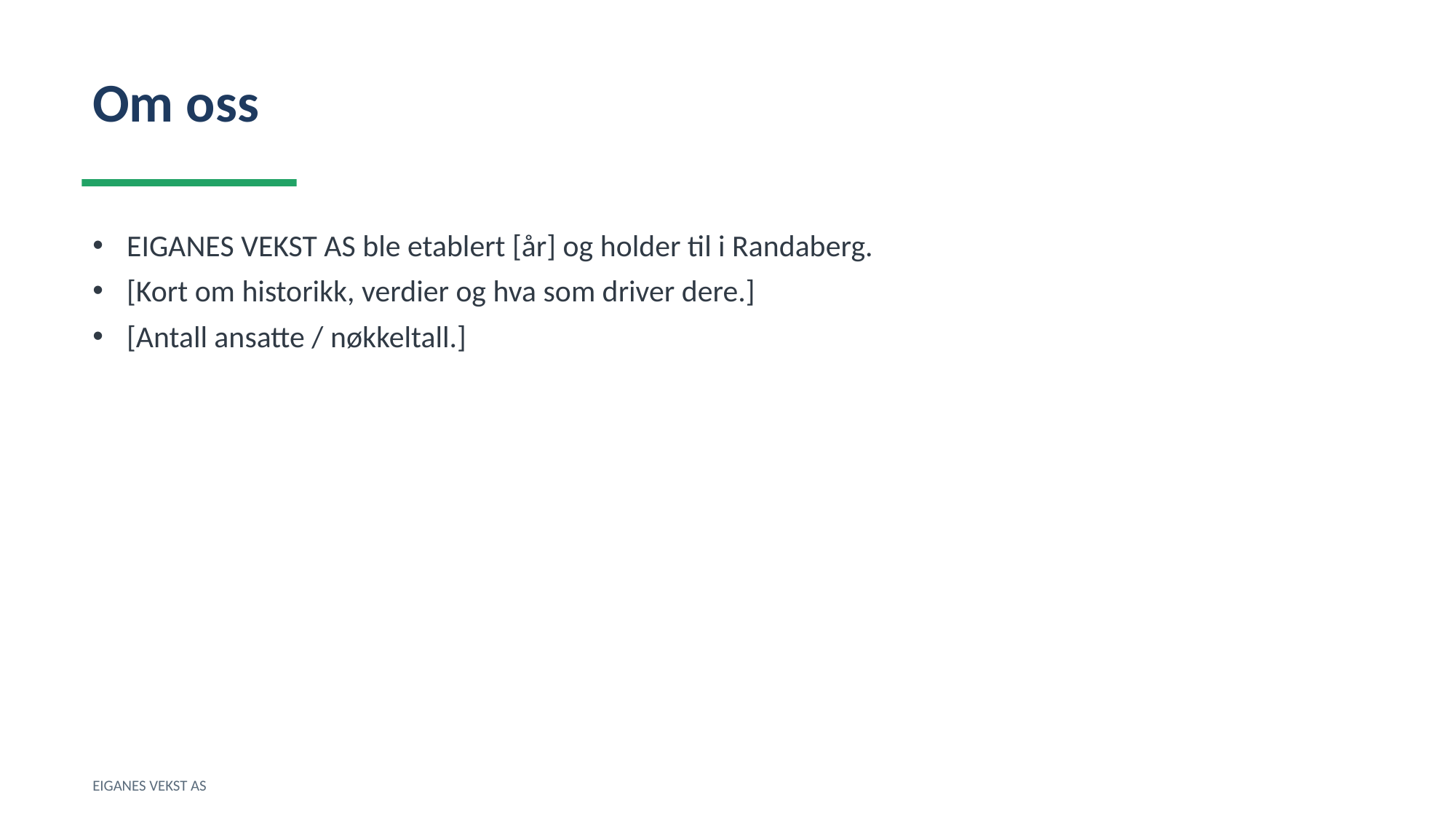

Om oss

EIGANES VEKST AS ble etablert [år] og holder til i Randaberg.
[Kort om historikk, verdier og hva som driver dere.]
[Antall ansatte / nøkkeltall.]
EIGANES VEKST AS